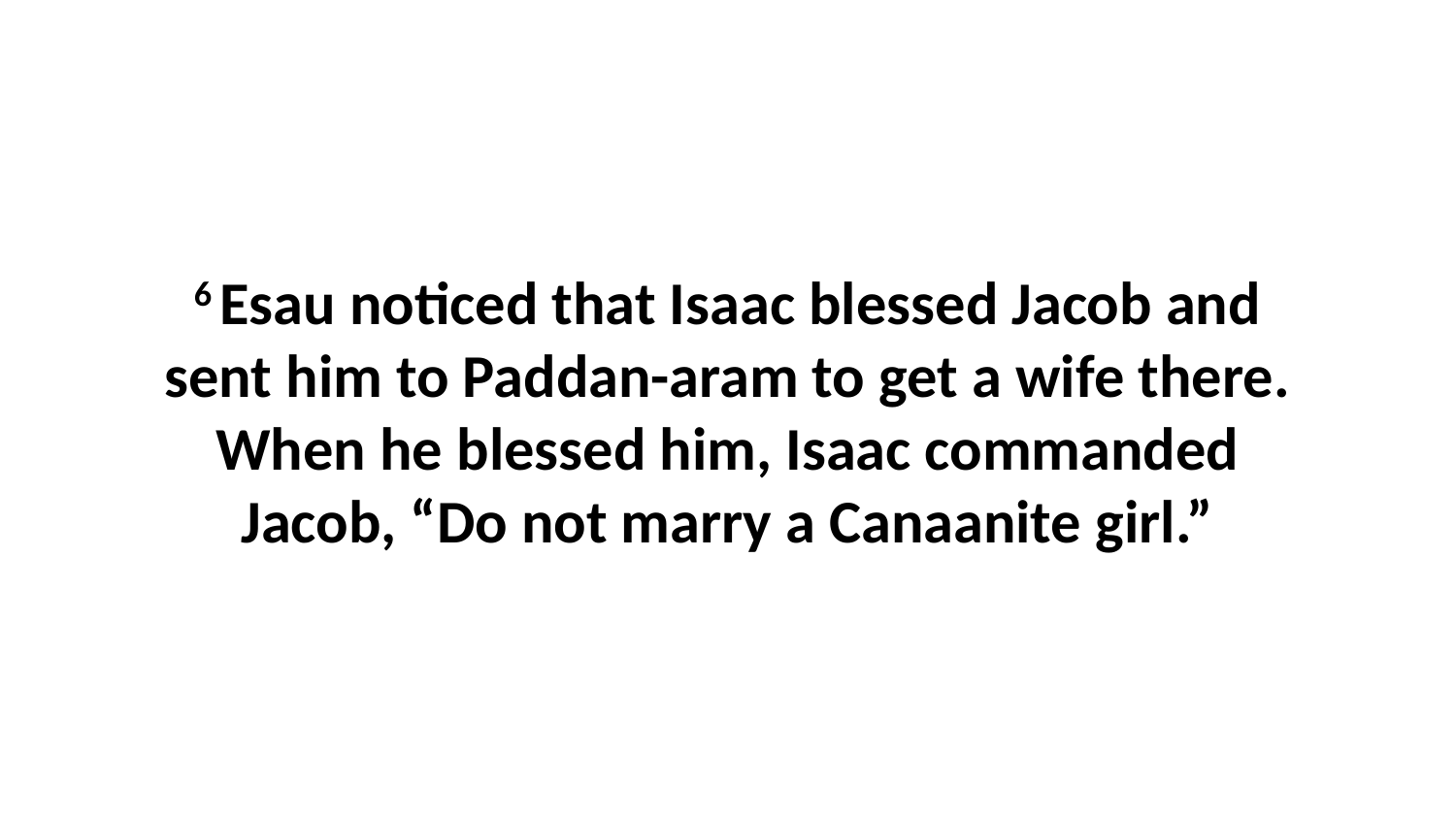

6 Esau noticed that Isaac blessed Jacob and sent him to Paddan-aram to get a wife there. When he blessed him, Isaac commanded Jacob, “Do not marry a Canaanite girl.”